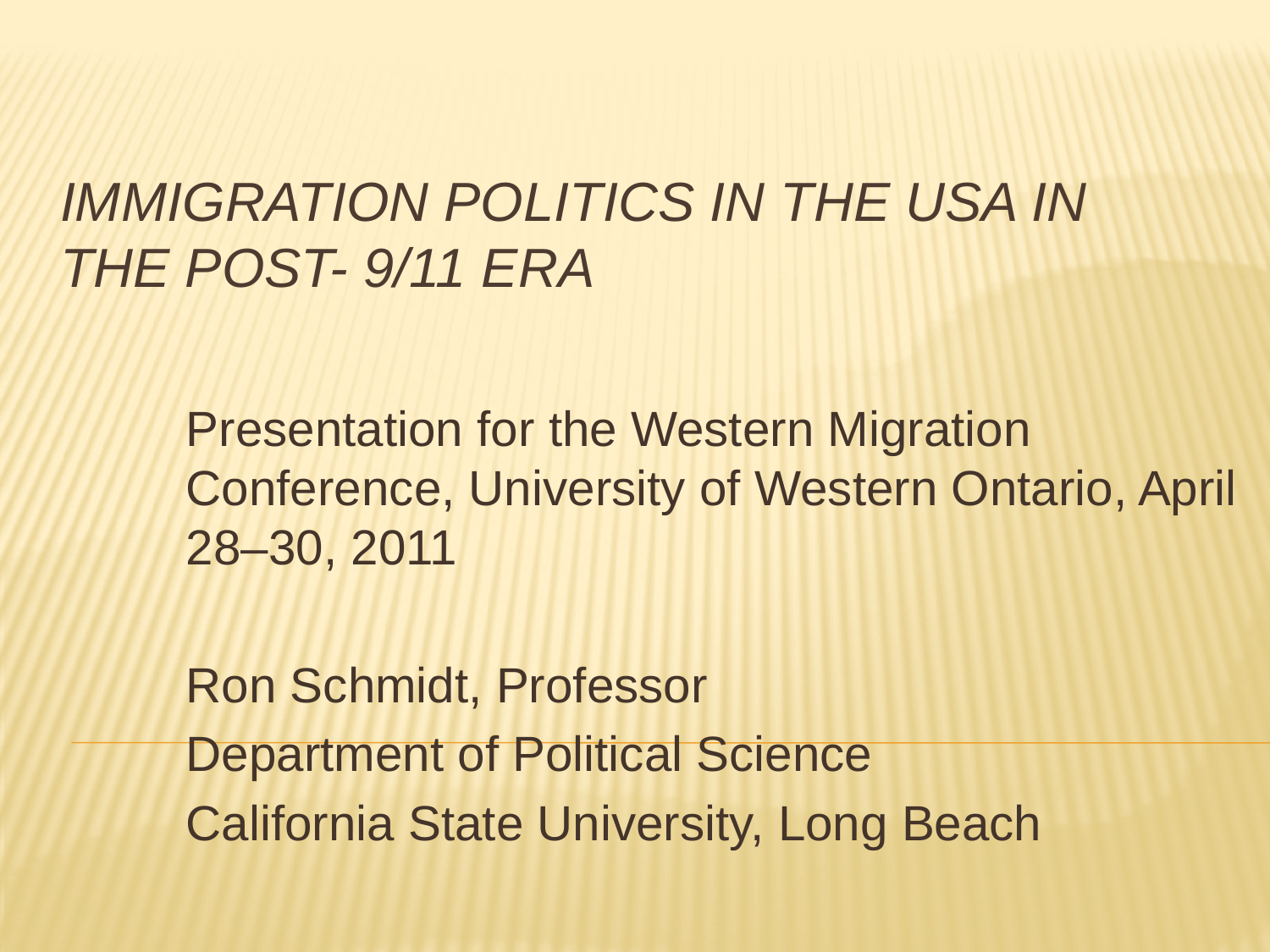

# Immigration Politics in the USA in the Post- 9/11 Era
Presentation for the Western Migration Conference, University of Western Ontario, April 28–30, 2011

Ron Schmidt, Professor
Department of Political Science
California State University, Long Beach